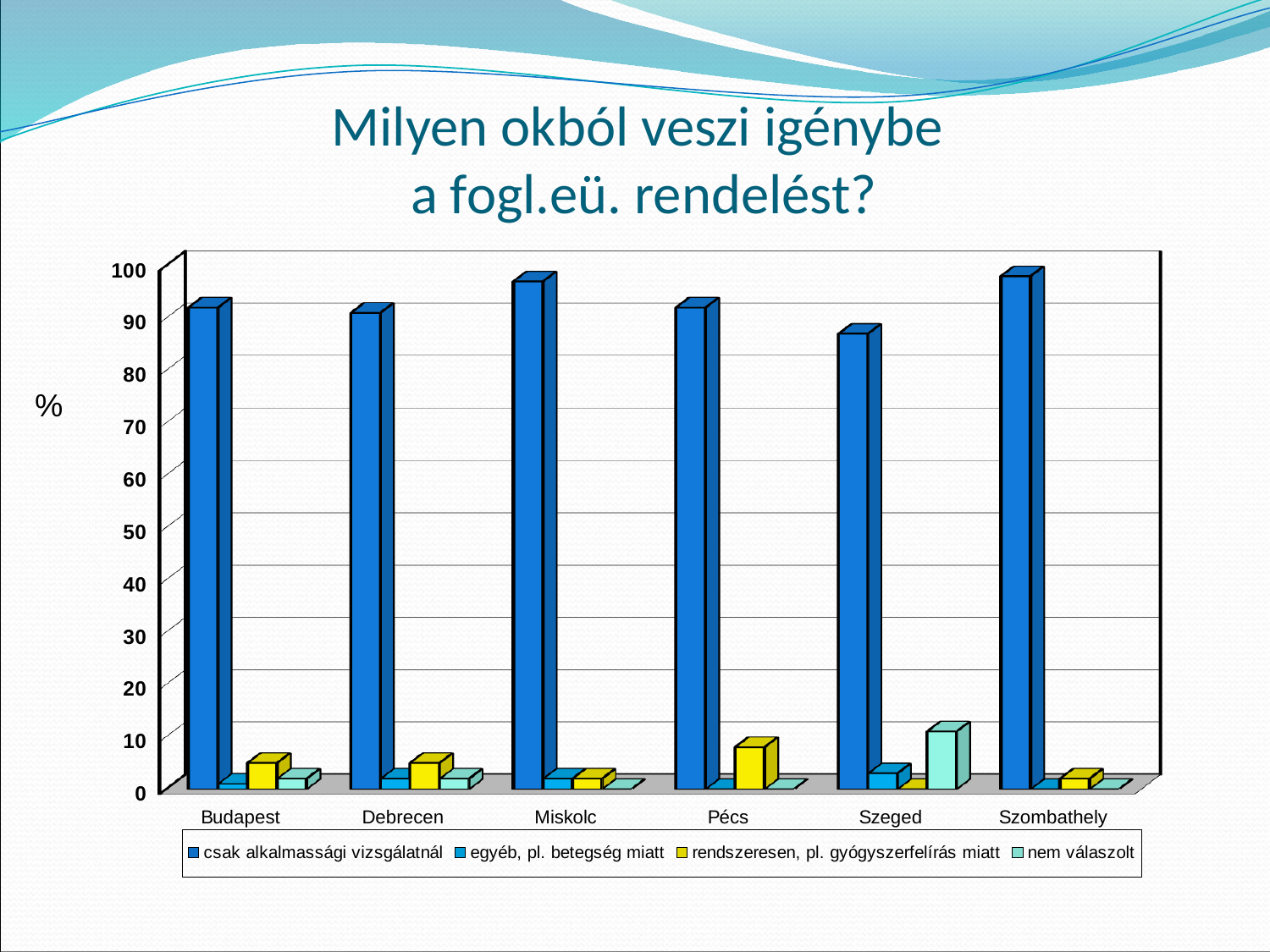

# Milyen okból veszi igénybe a fogl.eü. rendelést?

[unsupported chart]

%